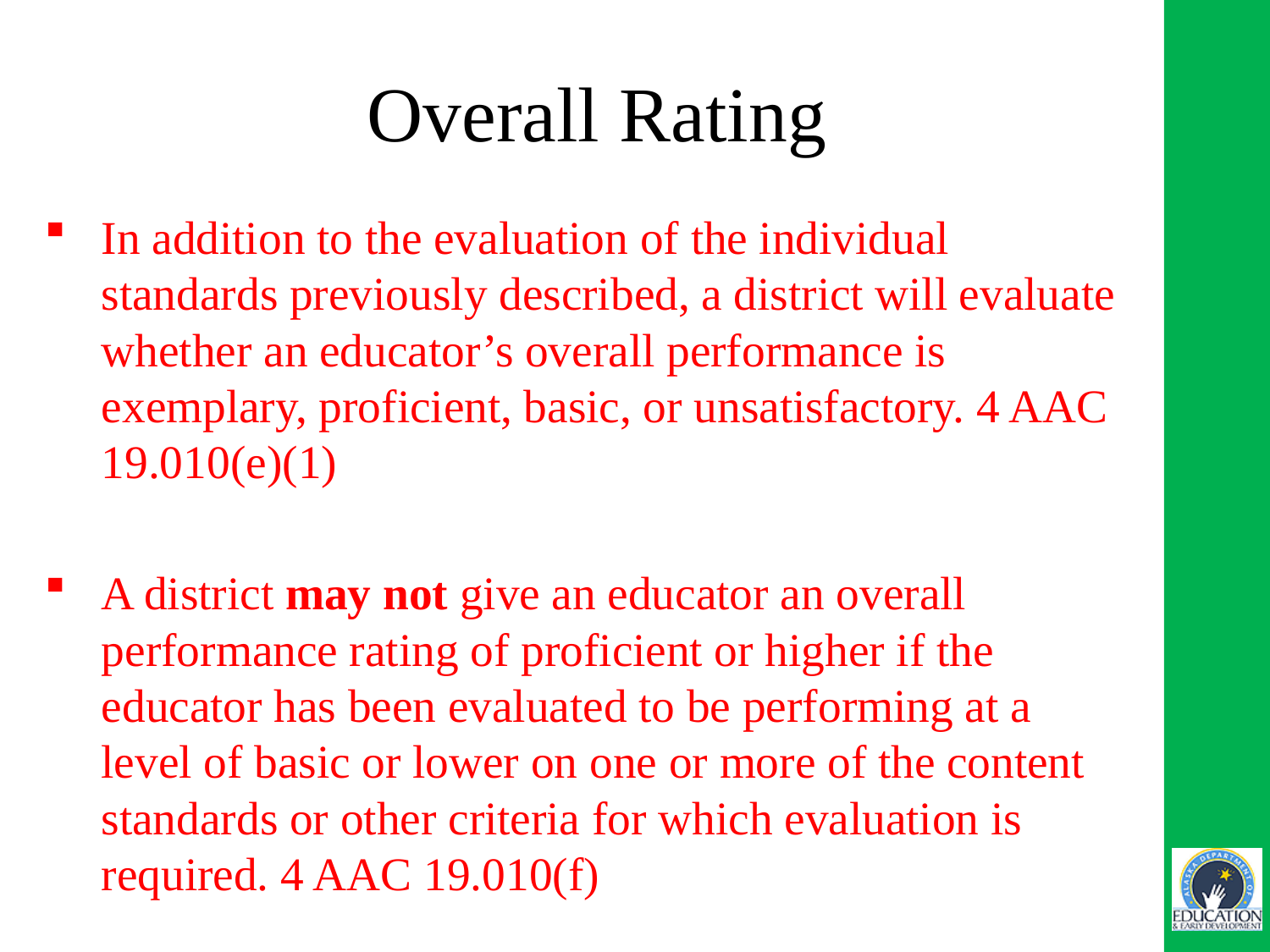

# Overall Rating
In addition to the evaluation of the individual standards previously described, a district will evaluate whether an educator’s overall performance is exemplary, proficient, basic, or unsatisfactory. 4 AAC 19.010(e)(1)

A district may not give an educator an overall performance rating of proficient or higher if the educator has been evaluated to be performing at a level of basic or lower on one or more of the content standards or other criteria for which evaluation is required. 4 AAC 19.010(f)